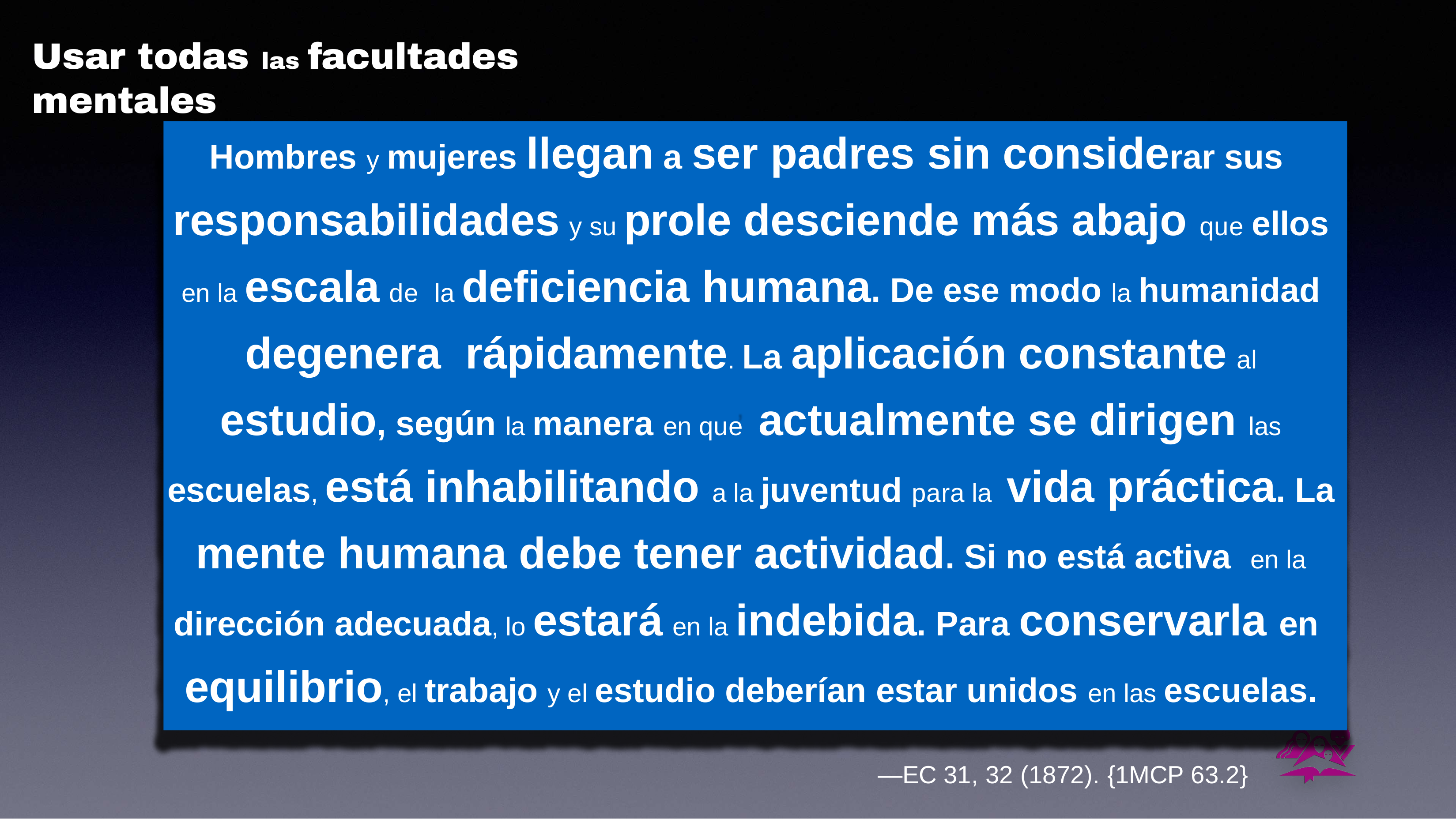

# Usar todas las facultades mentales
Hombres y mujeres llegan a ser padres sin considerar sus  responsabilidades y su prole desciende más abajo que ellos en la escala de  la deficiencia humana. De ese modo la humanidad degenera  rápidamente. La aplicación constante al estudio, según la manera en que  actualmente se dirigen las escuelas, está inhabilitando a la juventud para la  vida práctica. La mente humana debe tener actividad. Si no está activa  en la dirección adecuada, lo estará en la indebida. Para conservarla en  equilibrio, el trabajo y el estudio deberían estar unidos en las escuelas.

—EC 31, 32 (1872). {1MCP 63.2}